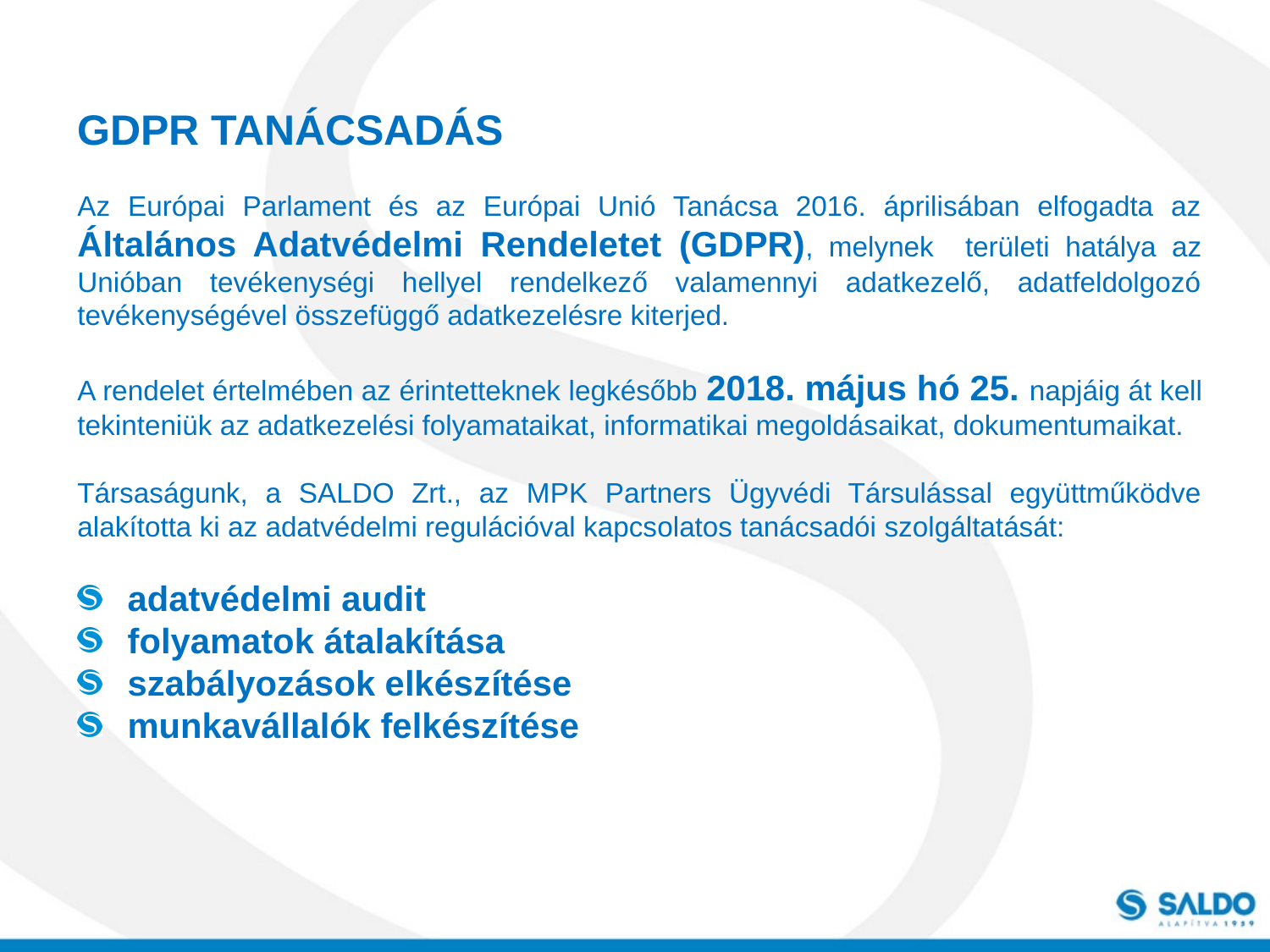

GDPR TANÁCSADÁS

Az Európai Parlament és az Európai Unió Tanácsa 2016. áprilisában elfogadta az Általános Adatvédelmi Rendeletet (GDPR), melynek  területi hatálya az Unióban tevékenységi hellyel rendelkező valamennyi adatkezelő, adatfeldolgozó tevékenységével összefüggő adatkezelésre kiterjed.

A rendelet értelmében az érintetteknek legkésőbb 2018. május hó 25. napjáig át kell tekinteniük az adatkezelési folyamataikat, informatikai megoldásaikat, dokumentumaikat.

Társaságunk, a SALDO Zrt., az MPK Partners Ügyvédi Társulással együttműködve alakította ki az adatvédelmi regulációval kapcsolatos tanácsadói szolgáltatását:

adatvédelmi audit
folyamatok átalakítása
szabályozások elkészítése
munkavállalók felkészítése